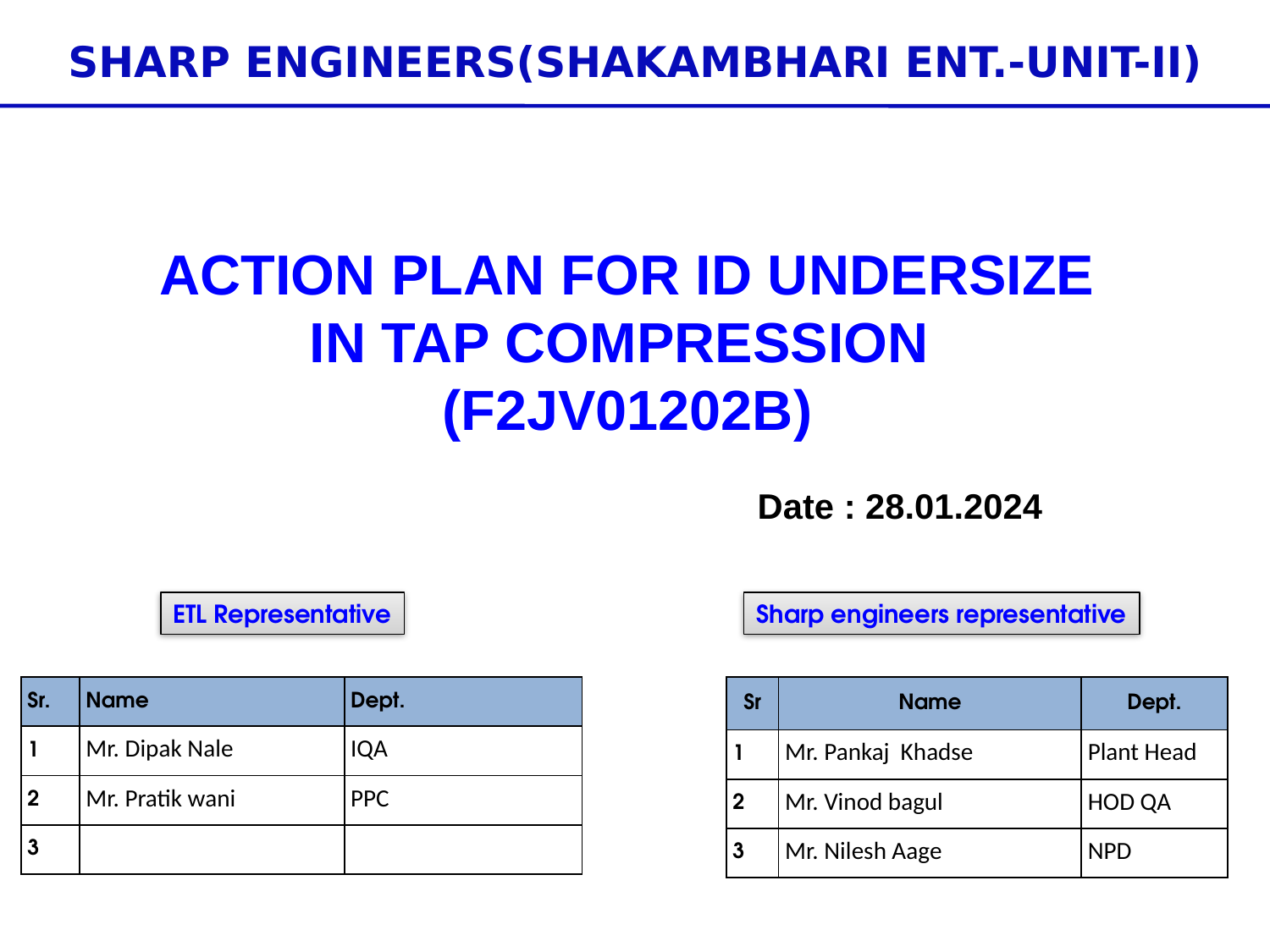

SHARP ENGINEERS(SHAKAMBHARI ENT.-UNIT-II)
ACTION PLAN FOR ID UNDERSIZE IN TAP COMPRESSION
(F2JV01202B)

                                                        Date : 28.01.2024
ETL Representative
Sharp engineers representative
| Sr. | Name | Dept. |
| --- | --- | --- |
| 1 | Mr. Dipak Nale | IQA |
| 2 | Mr. Pratik wani | PPC |
| 3 |  |  |
| Sr | Name | Dept. |
| --- | --- | --- |
| 1 | Mr. Pankaj Khadse | Plant Head |
| 2 | Mr. Vinod bagul | HOD QA |
| 3 | Mr. Nilesh Aage | NPD |